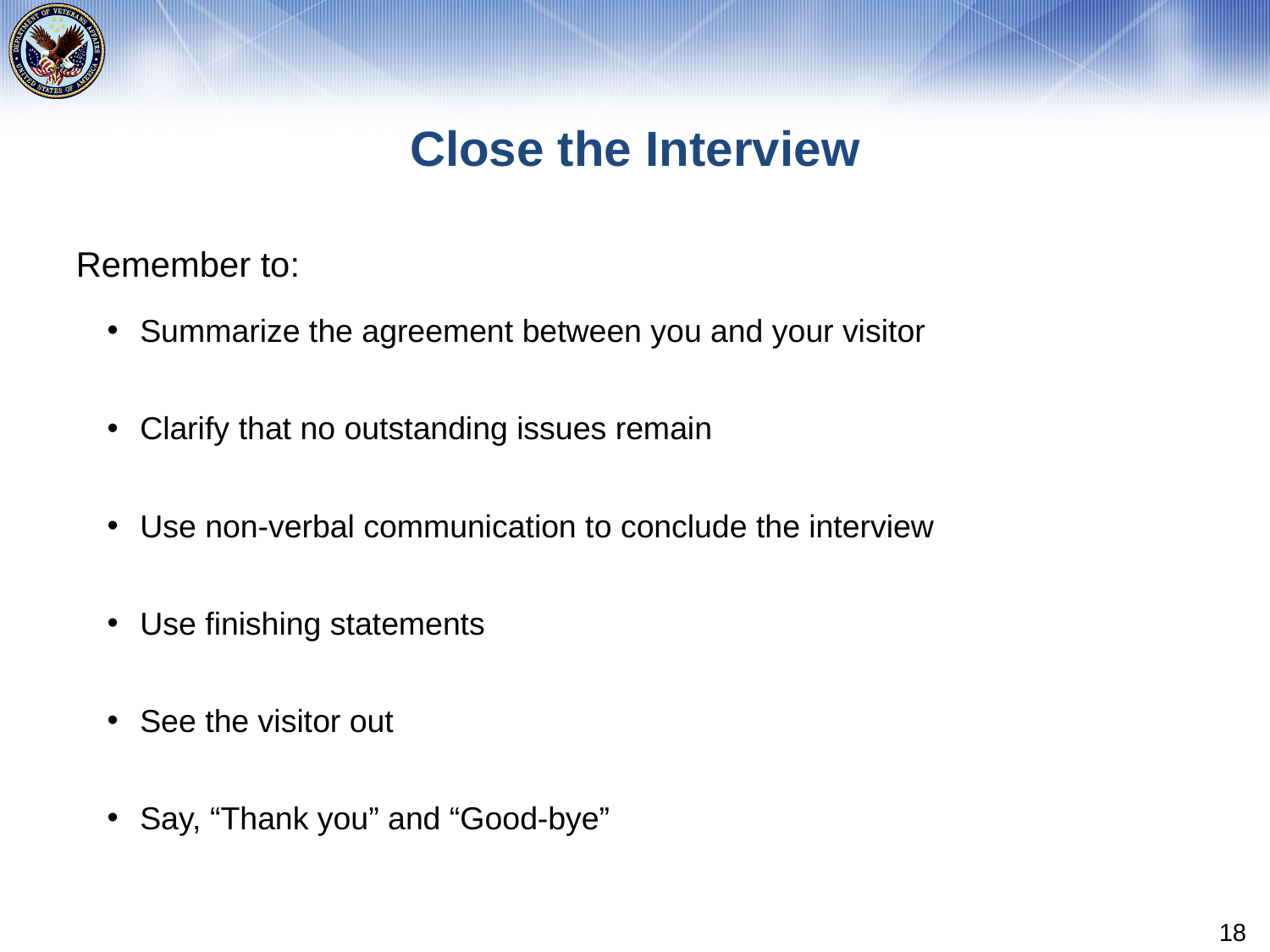

# Close the Interview
Remember to:
Summarize the agreement between you and your visitor

Clarify that no outstanding issues remain

Use non-verbal communication to conclude the interview

Use finishing statements

See the visitor out

Say, “Thank you” and “Good-bye”
18